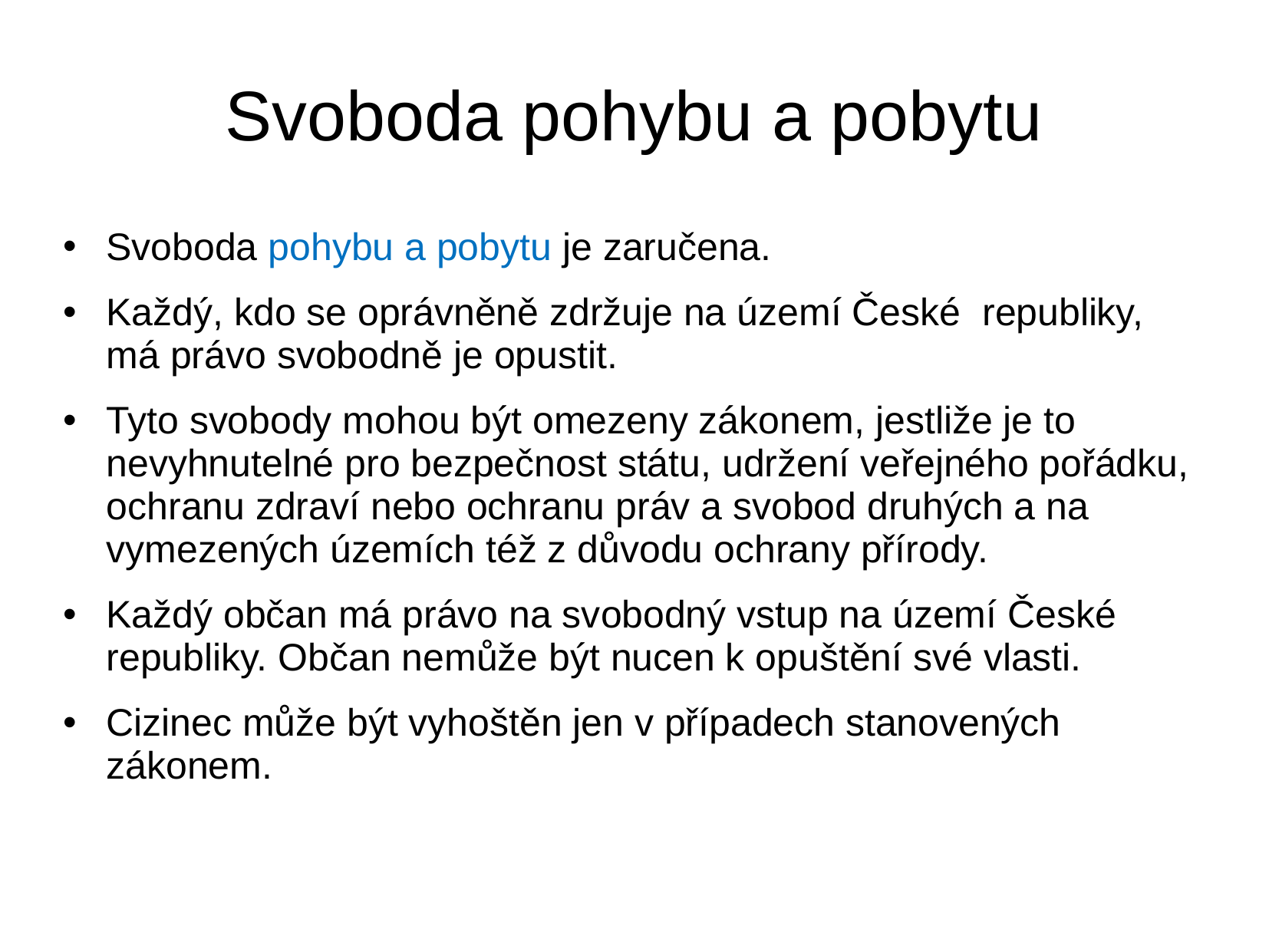

# Svoboda pohybu a pobytu
Svoboda pohybu a pobytu je zaručena.
Každý, kdo se oprávněně zdržuje na území České  republiky, má právo svobodně je opustit.
Tyto svobody mohou být omezeny zákonem, jestliže je to nevyhnutelné pro bezpečnost státu, udržení veřejného pořádku, ochranu zdraví nebo ochranu práv a svobod druhých a na vymezených územích též z důvodu ochrany přírody.
Každý občan má právo na svobodný vstup na území České republiky. Občan nemůže být nucen k opuštění své vlasti.
Cizinec může být vyhoštěn jen v případech stanovených zákonem.